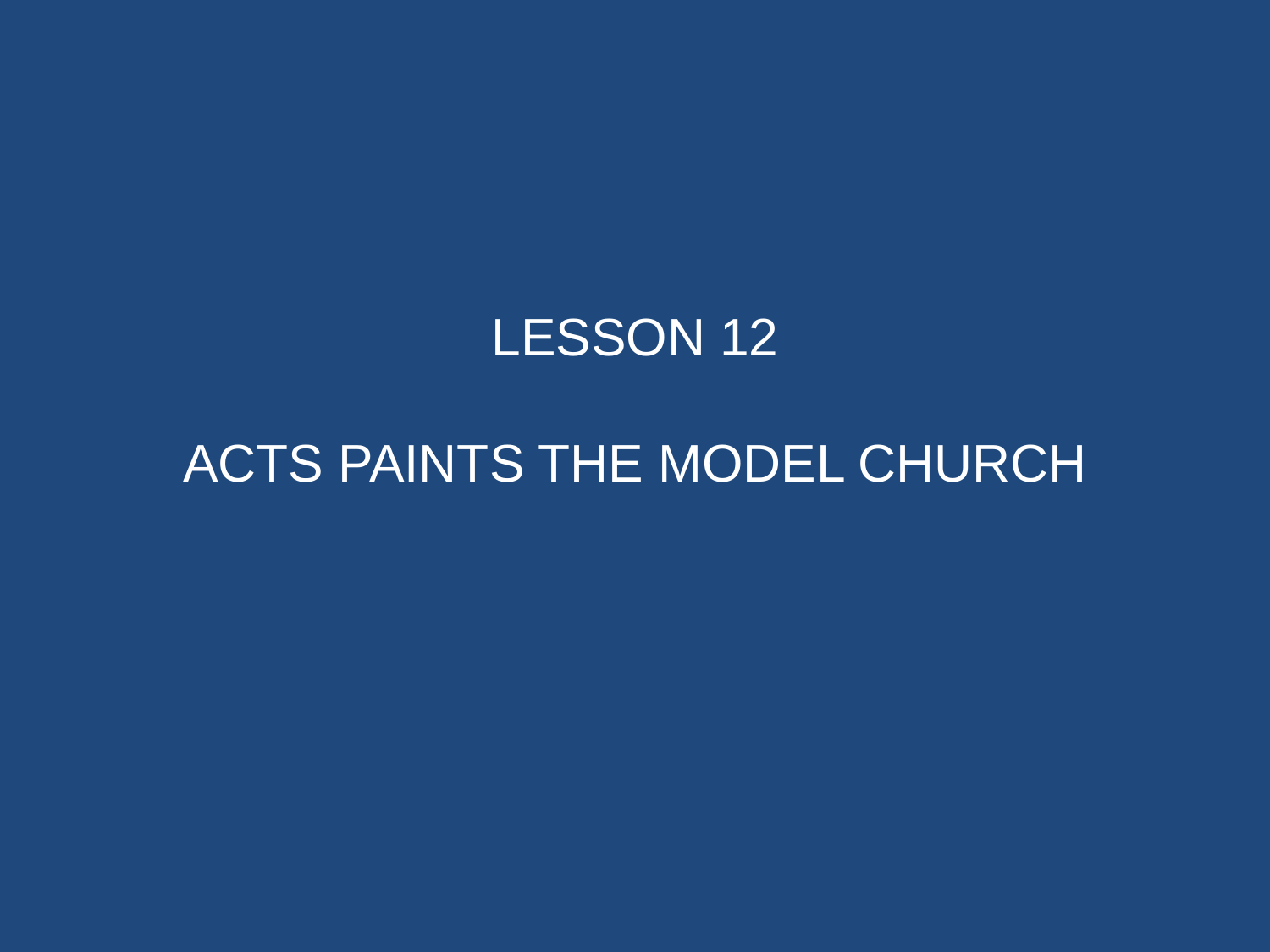

# LESSON 12 ACTS PAINTS THE MODEL CHURCH